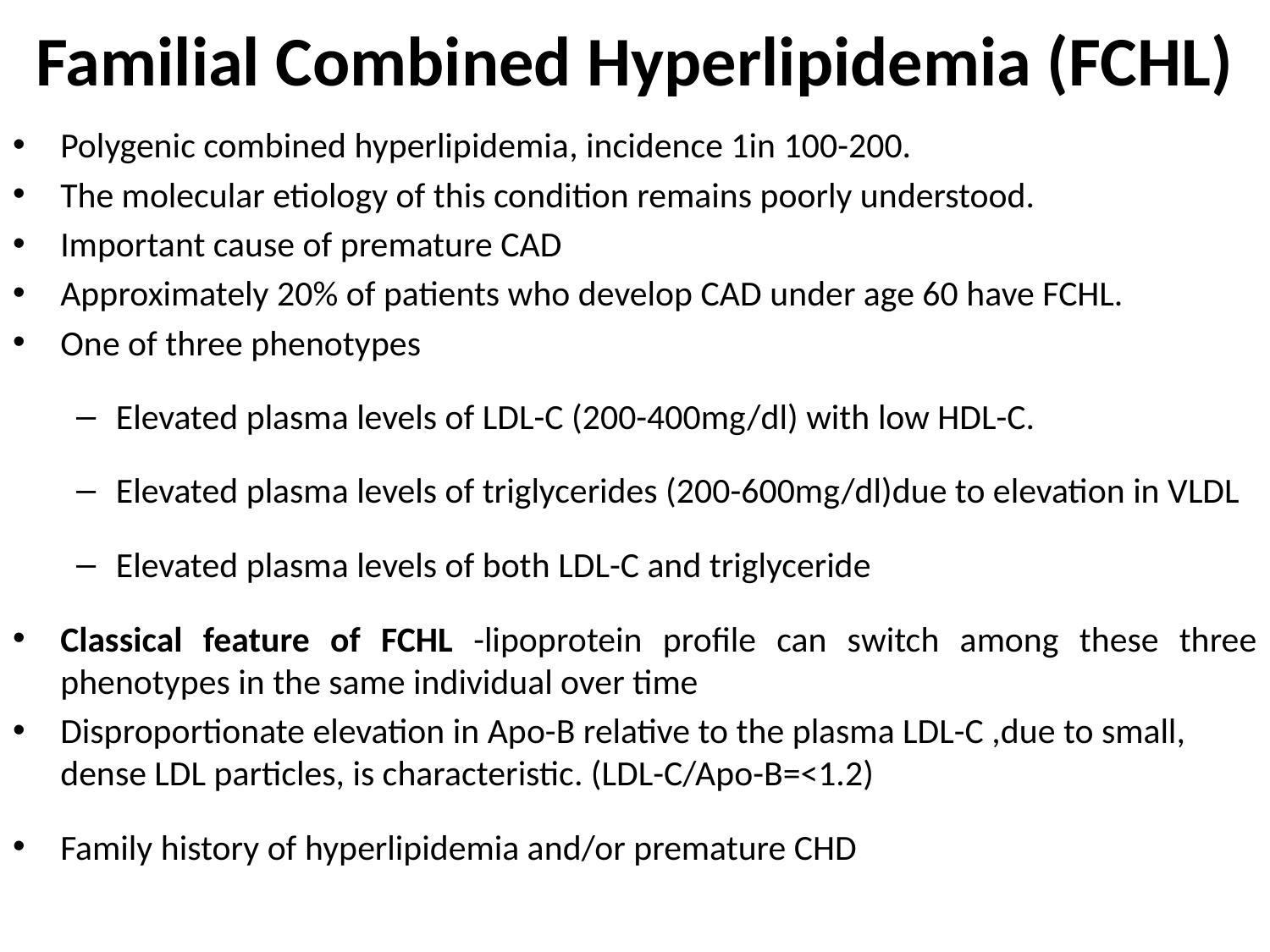

# Familial Combined Hyperlipidemia (FCHL)
Polygenic combined hyperlipidemia, incidence 1in 100-200.
The molecular etiology of this condition remains poorly understood.
Important cause of premature CAD
Approximately 20% of patients who develop CAD under age 60 have FCHL.
One of three phenotypes
Elevated plasma levels of LDL-C (200-400mg/dl) with low HDL-C.
Elevated plasma levels of triglycerides (200-600mg/dl)due to elevation in VLDL
Elevated plasma levels of both LDL-C and triglyceride
Classical feature of FCHL -lipoprotein profile can switch among these three phenotypes in the same individual over time
Disproportionate elevation in Apo-B relative to the plasma LDL-C ,due to small, dense LDL particles, is characteristic. (LDL-C/Apo-B=<1.2)
Family history of hyperlipidemia and/or premature CHD